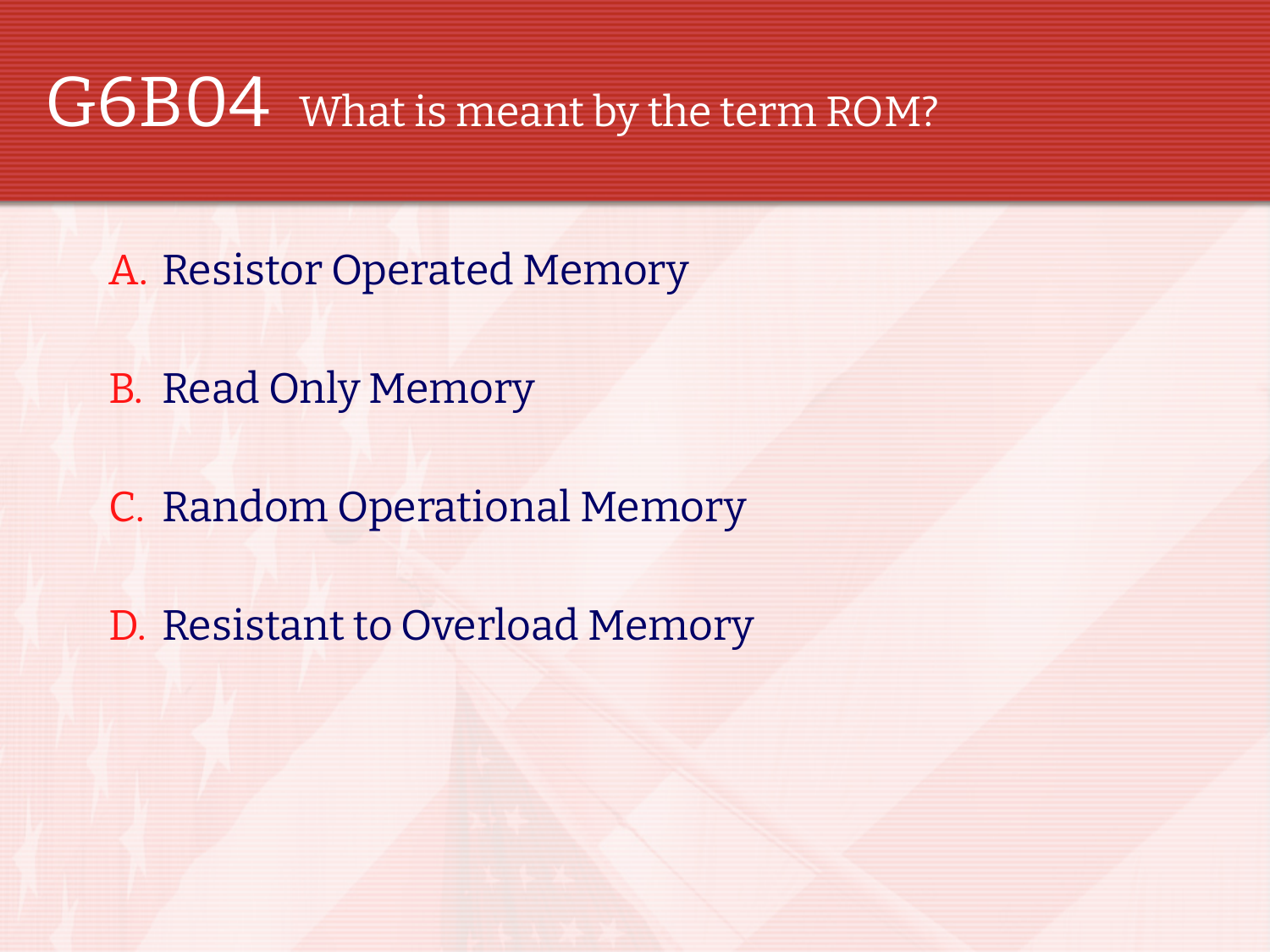

G6B04 	What is meant by the term ROM?
Resistor Operated Memory

Read Only Memory

Random Operational Memory

Resistant to Overload Memory